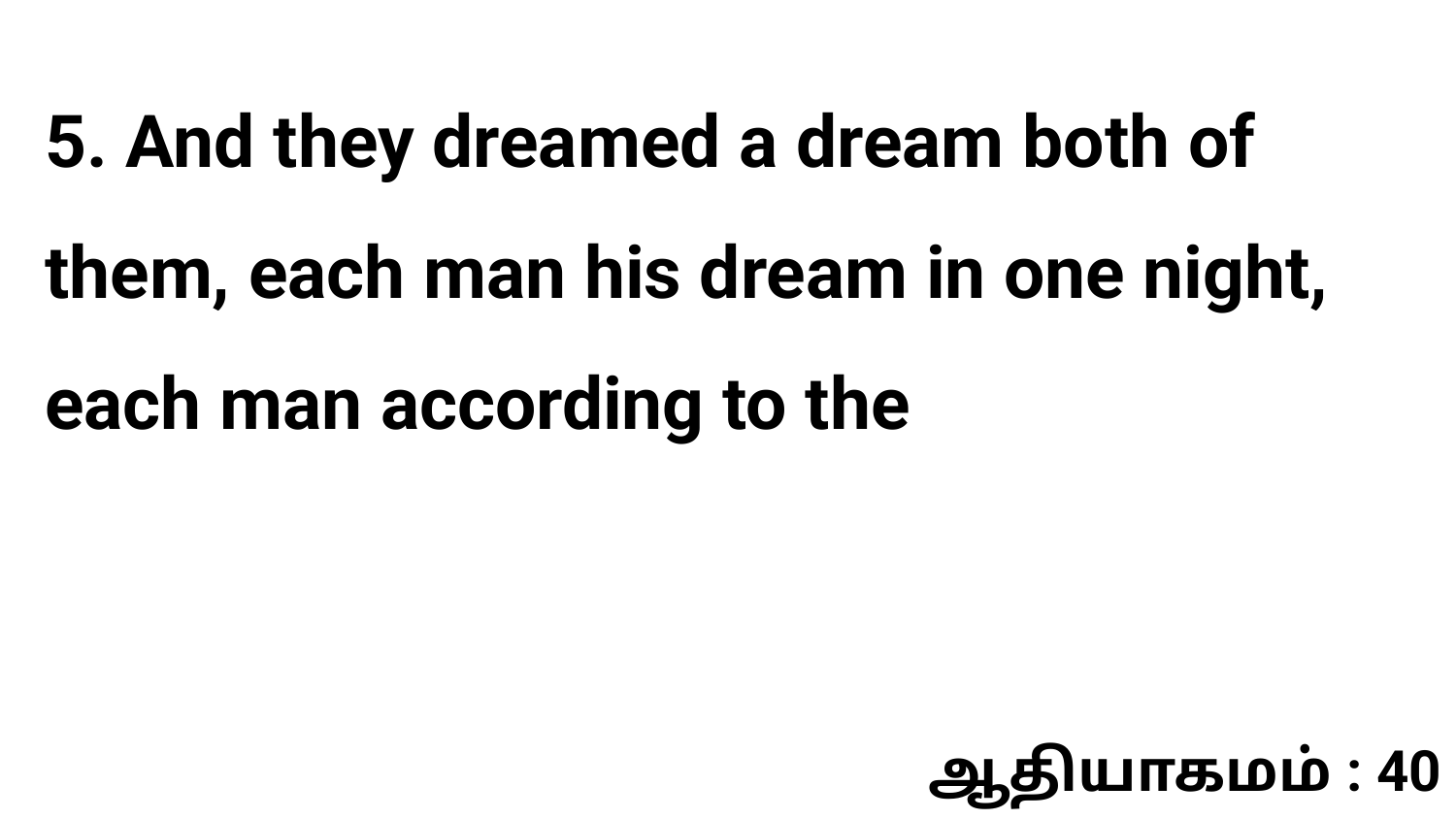

5. And they dreamed a dream both of them, each man his dream in one night, each man according to the
ஆதியாகமம் : 40